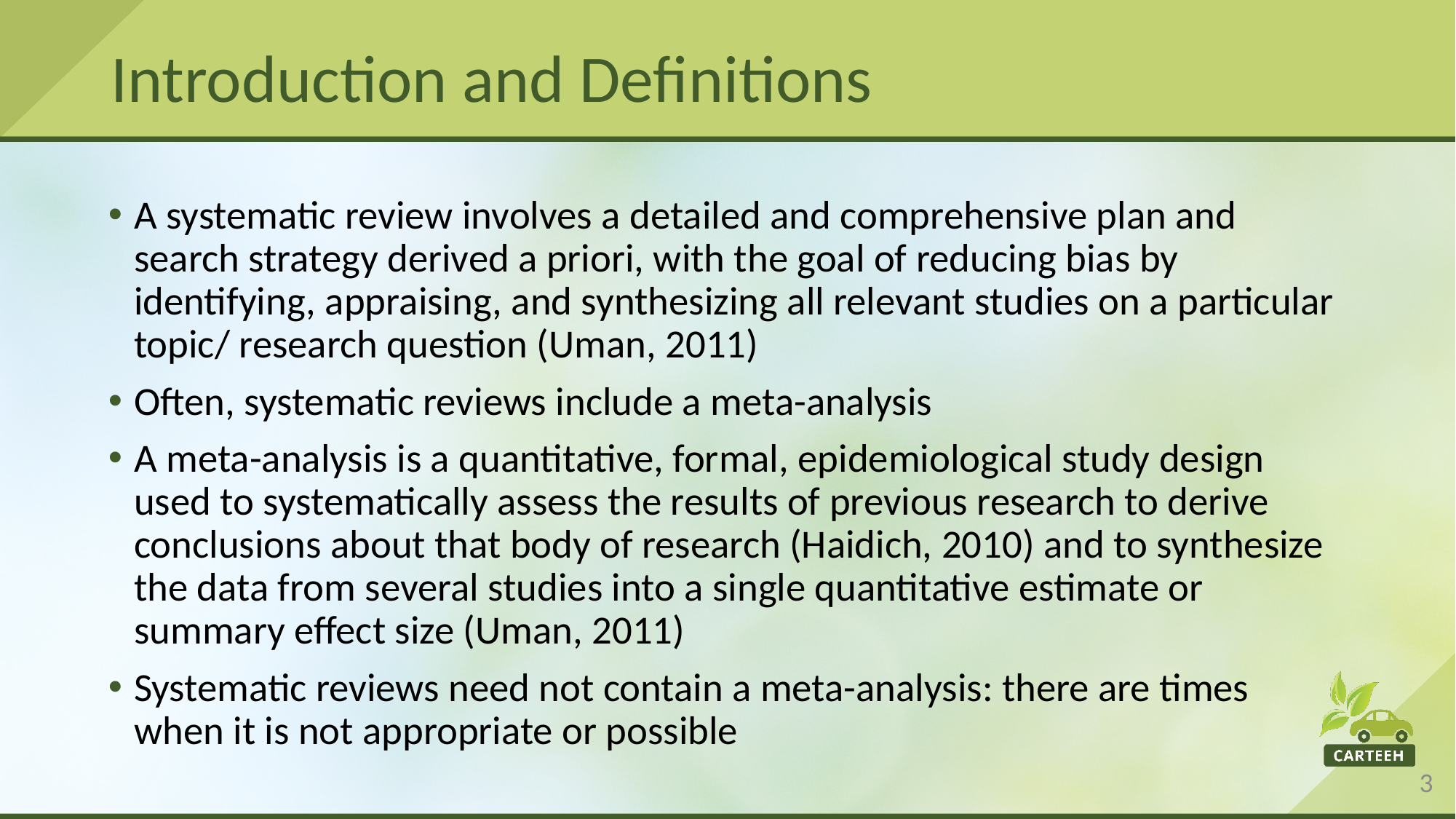

# Introduction and Definitions
A systematic review involves a detailed and comprehensive plan and search strategy derived a priori, with the goal of reducing bias by identifying, appraising, and synthesizing all relevant studies on a particular topic/ research question (Uman, 2011)
Often, systematic reviews include a meta-analysis
A meta-analysis is a quantitative, formal, epidemiological study design used to systematically assess the results of previous research to derive conclusions about that body of research (Haidich, 2010) and to synthesize the data from several studies into a single quantitative estimate or summary effect size (Uman, 2011)
Systematic reviews need not contain a meta-analysis: there are times when it is not appropriate or possible